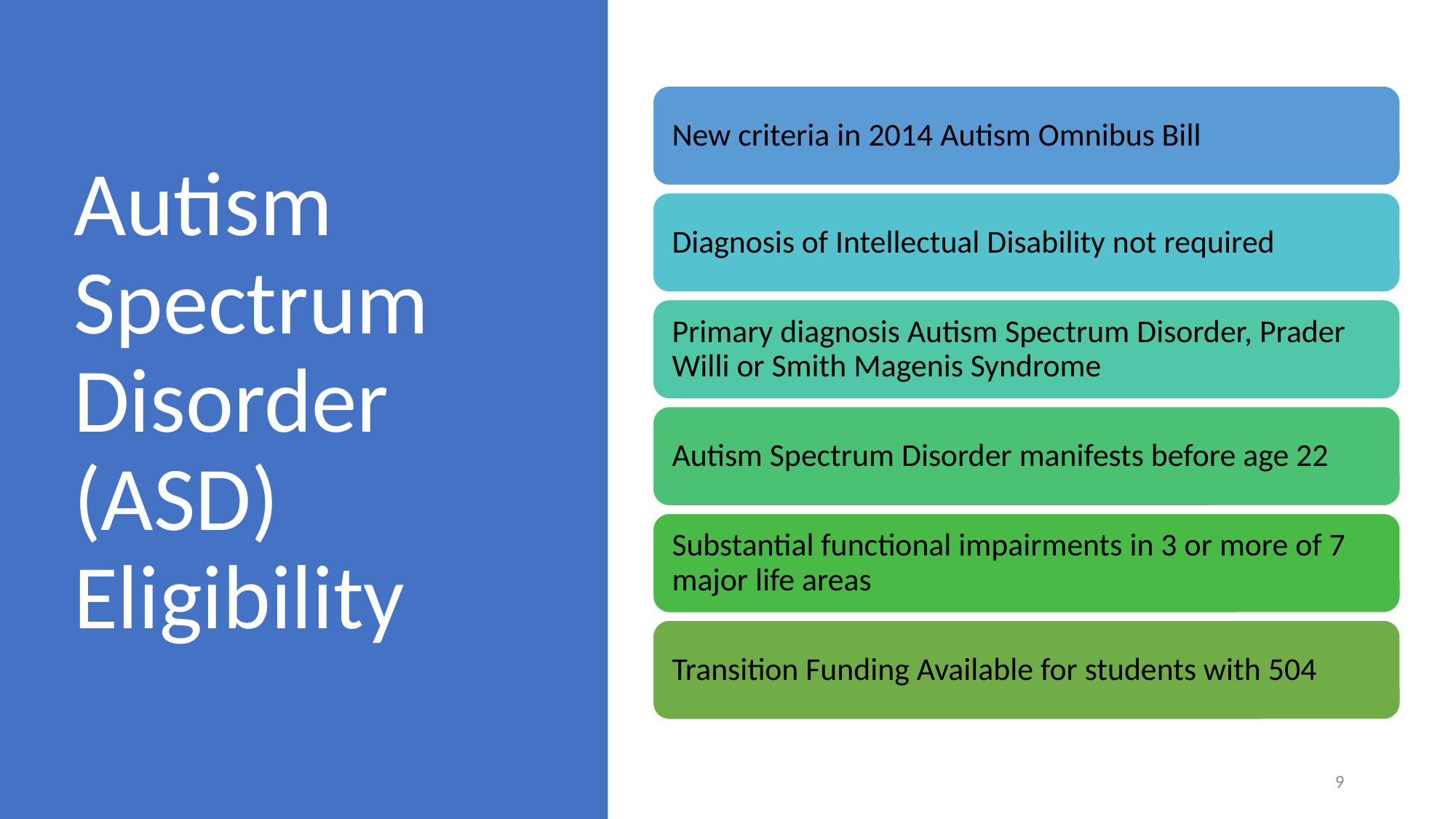

# Autism Spectrum Disorder (ASD) Eligibility
New criteria in 2014 Autism Omnibus Bill
Diagnosis of Intellectual Disability not required
Primary diagnosis Autism Spectrum Disorder, Prader Willi or Smith Magenis Syndrome
Autism Spectrum Disorder manifests before age 22
Substantial functional impairments in 3 or more of 7 major life areas
Transition Funding Available for students with 504
9